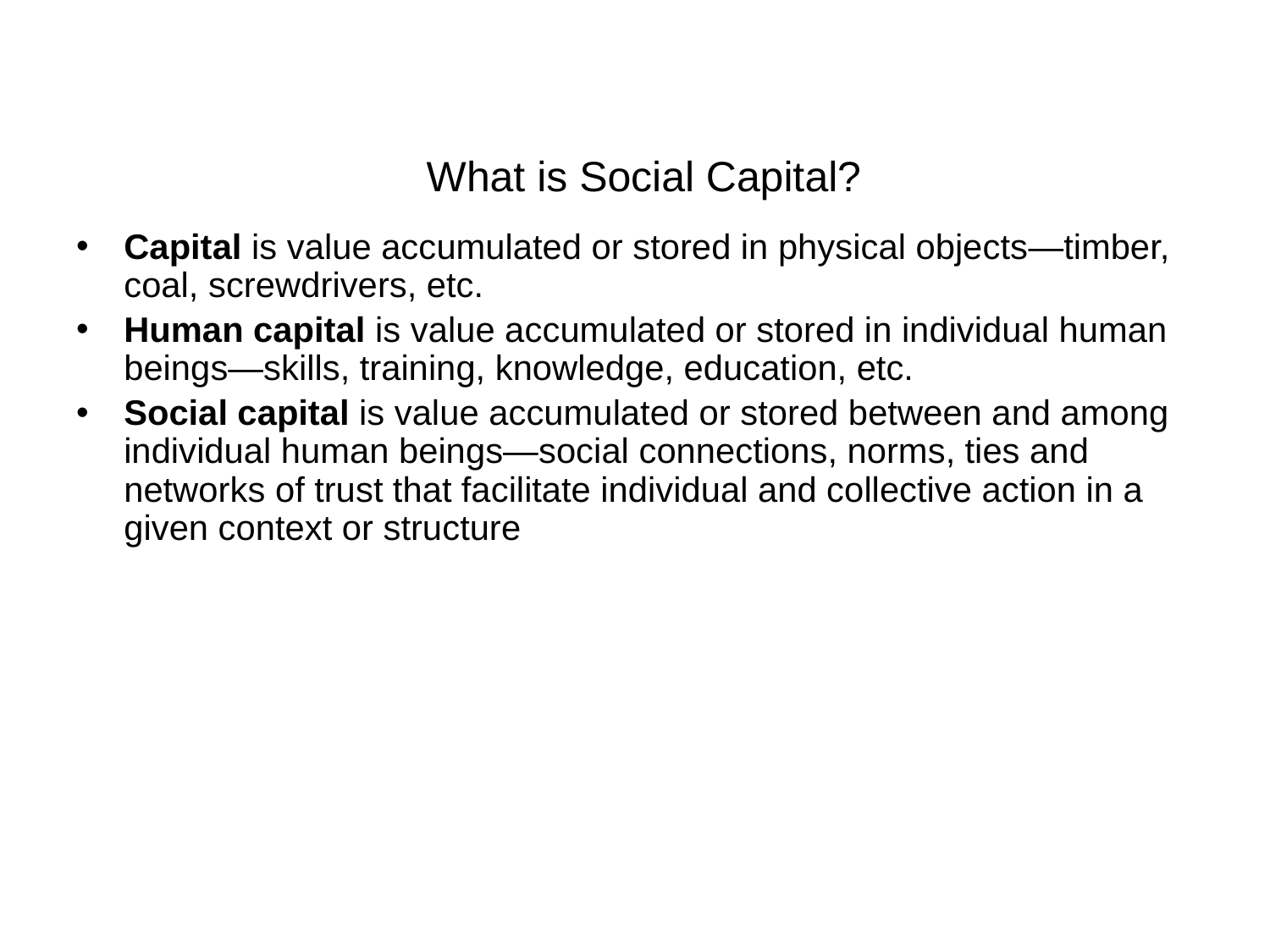

# What is Social Capital?
Capital is value accumulated or stored in physical objects—timber, coal, screwdrivers, etc.
Human capital is value accumulated or stored in individual human beings—skills, training, knowledge, education, etc.
Social capital is value accumulated or stored between and among individual human beings—social connections, norms, ties and networks of trust that facilitate individual and collective action in a given context or structure